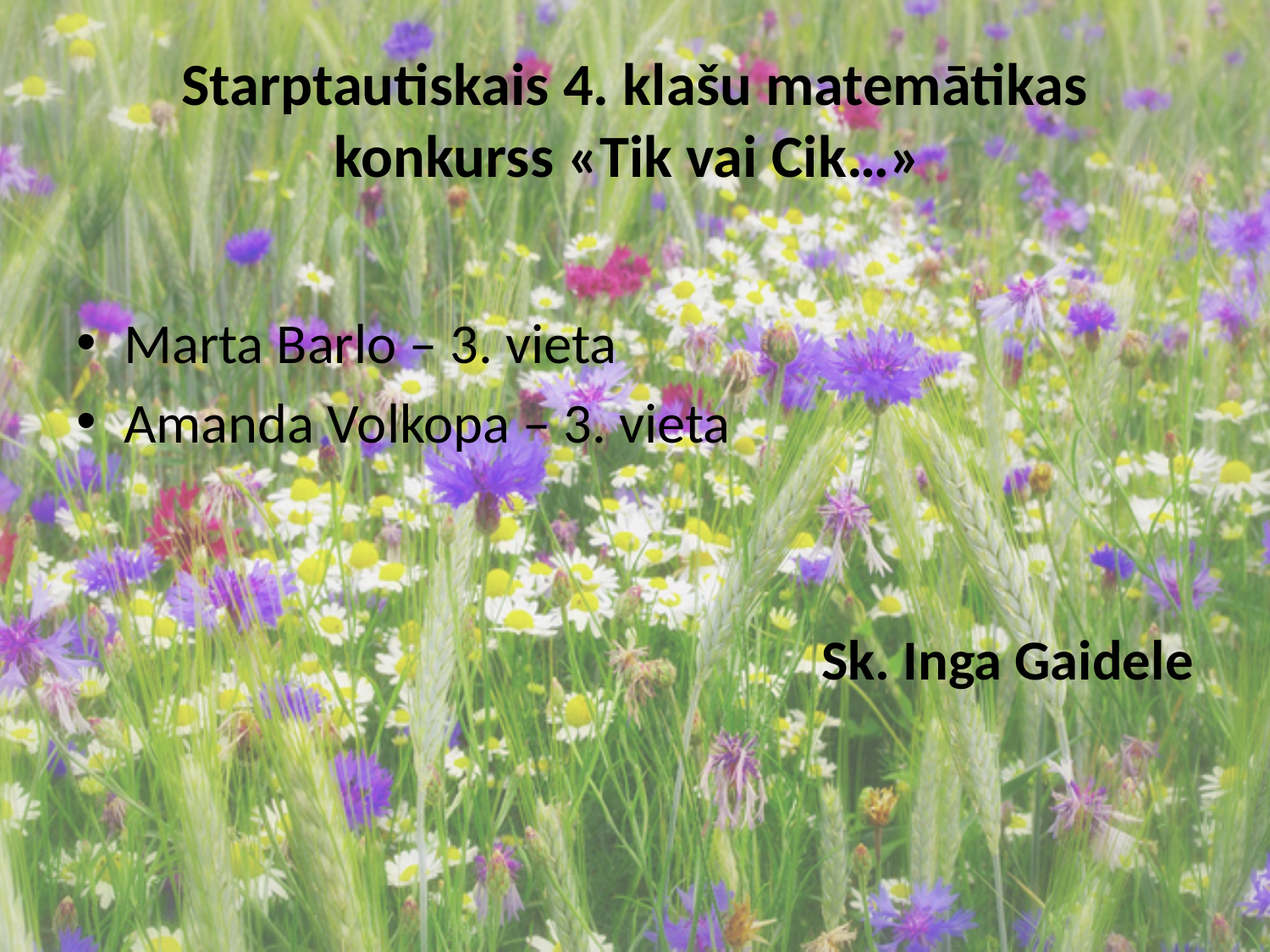

# Starptautiskais 4. klašu matemātikas konkurss «Tik vai Cik…»

Marta Barlo – 3. vieta
Amanda Volkopa – 3. vieta

Sk. Inga Gaidele